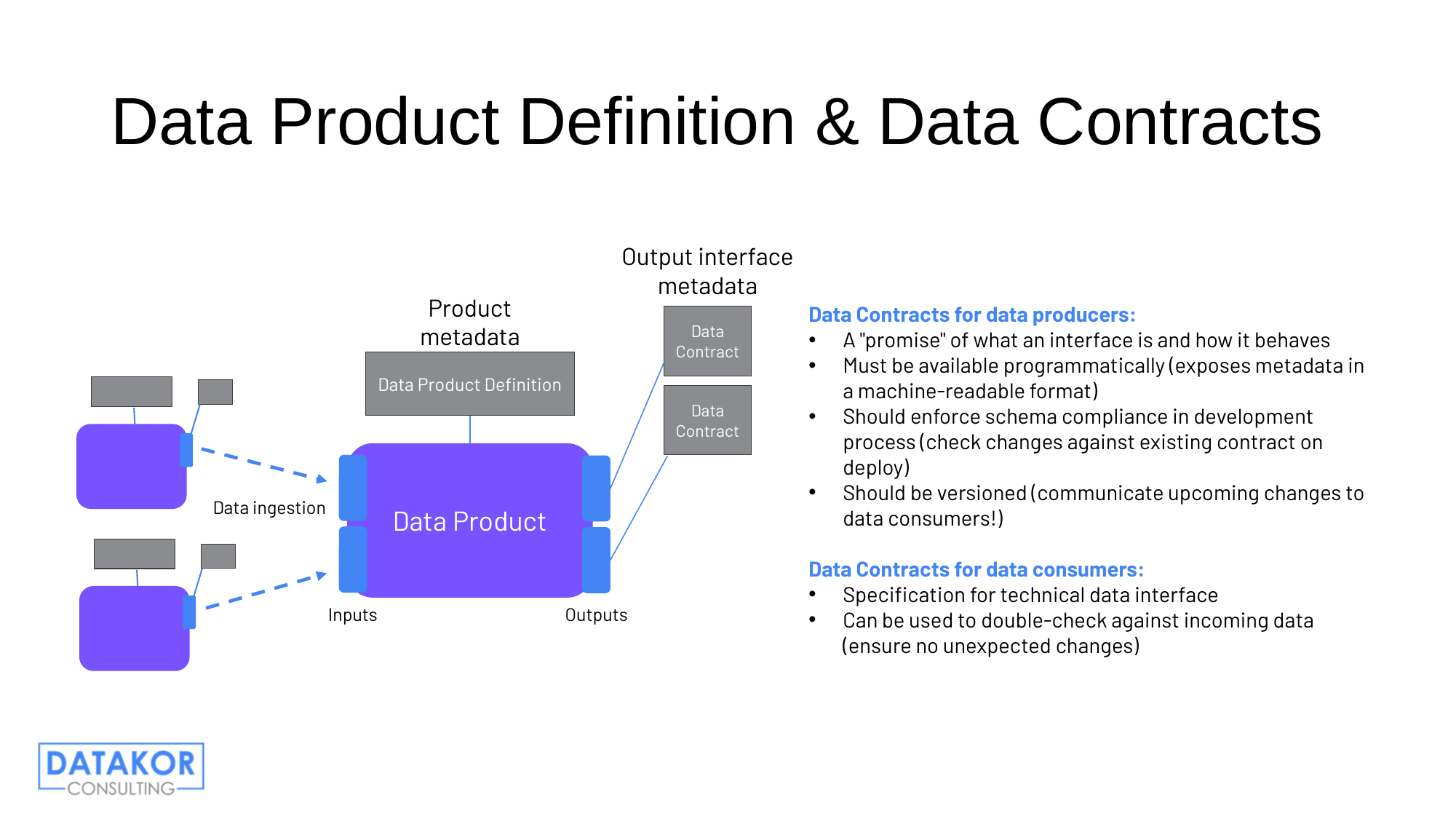

# Data Product Definition & Data Contracts
Output interface metadata
Product metadata
Data Contracts for data producers:
A "promise" of what an interface is and how it behaves
Must be available programmatically (exposes metadata in a machine-readable format)
Should enforce schema compliance in development process (check changes against existing contract on deploy)
Should be versioned (communicate upcoming changes to data consumers!)

Data Contracts for data consumers:
Specification for technical data interface
Can be used to double-check against incoming data (ensure no unexpected changes)
Data Contract
Data Product Definition

Data Contract

Data Product

Data ingestion

Inputs
Outputs